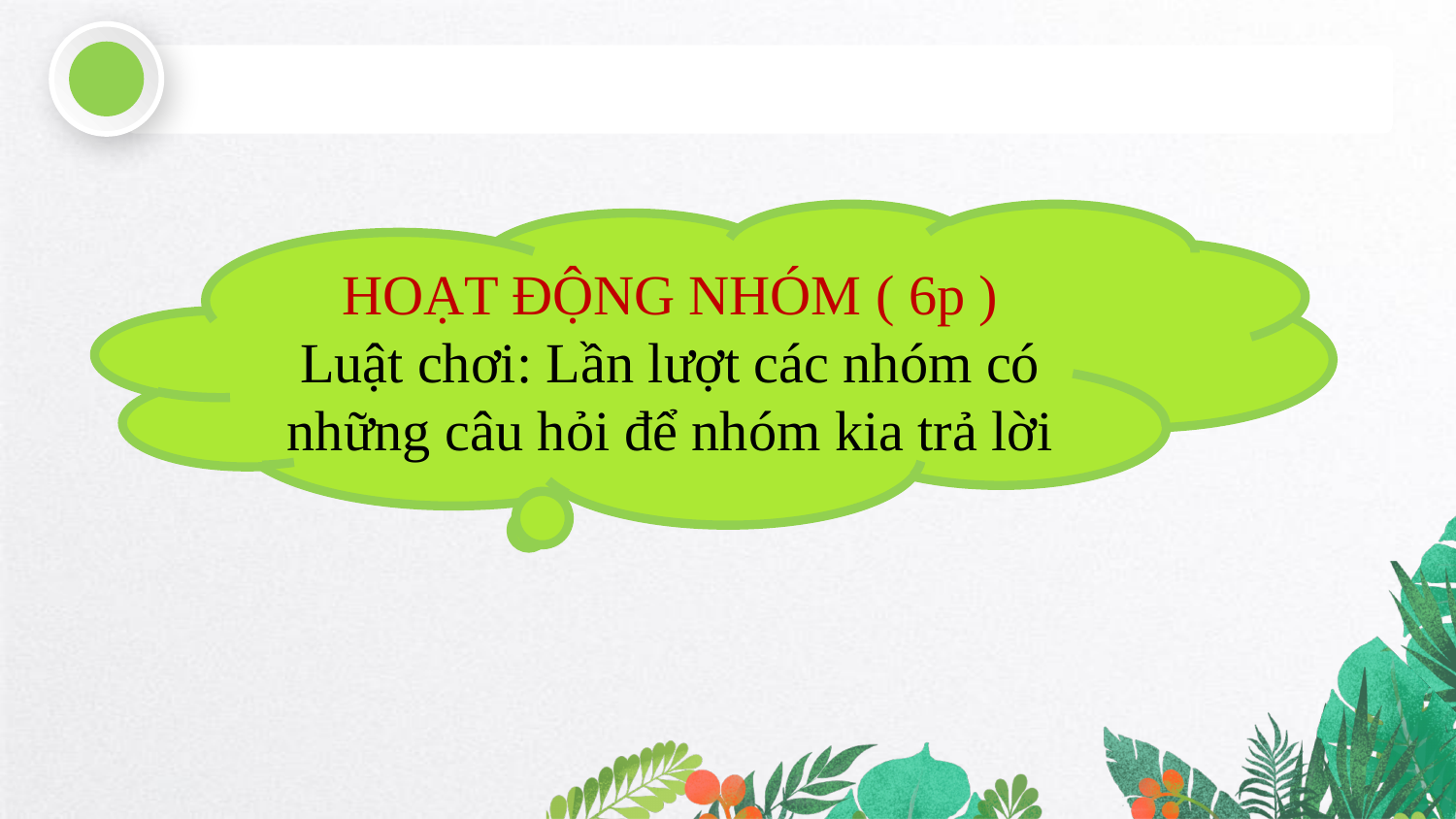

HOẠT ĐỘNG NHÓM ( 6p )
Luật chơi: Lần lượt các nhóm có những câu hỏi để nhóm kia trả lời